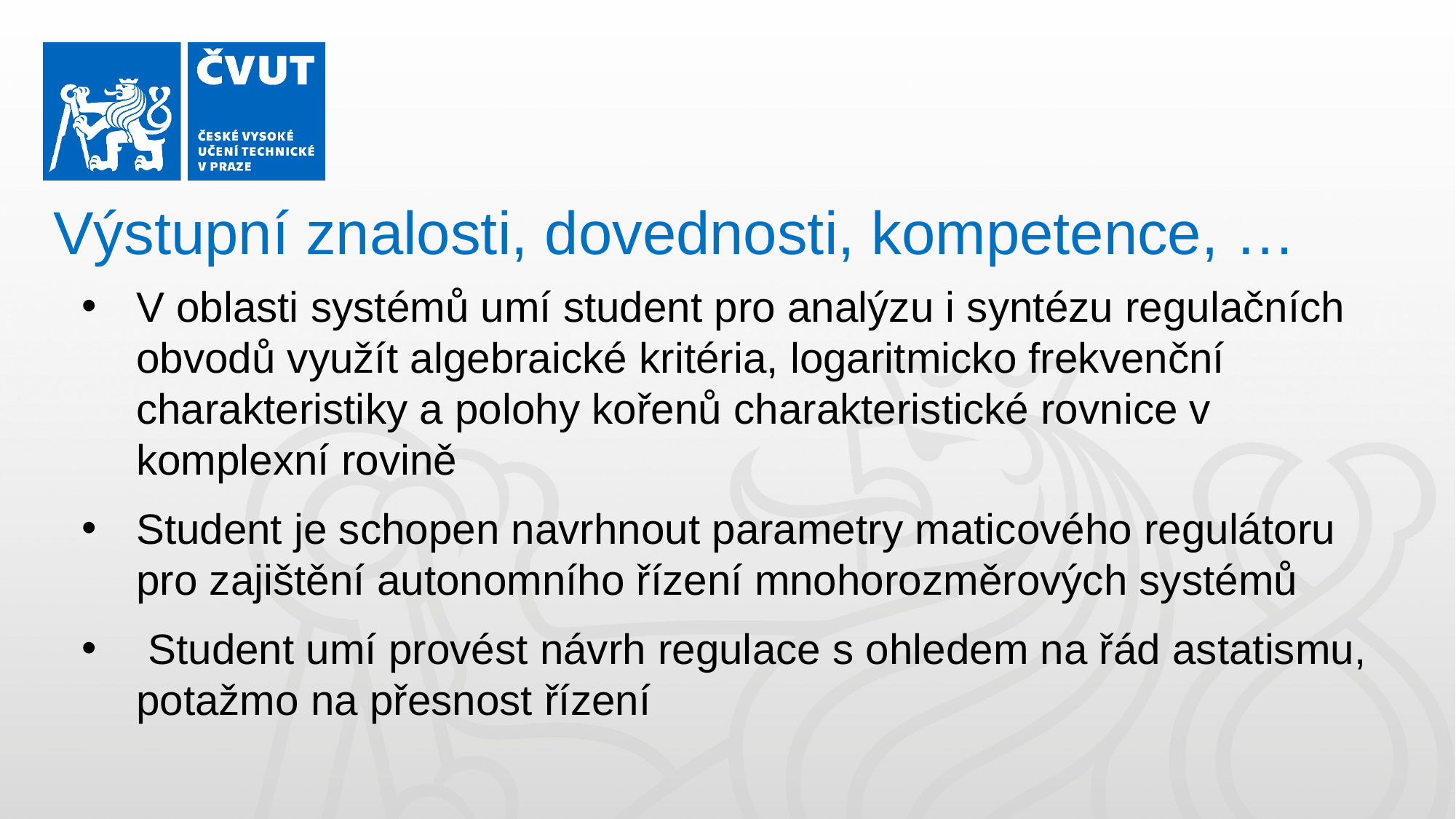

Výstupní znalosti, dovednosti, kompetence, …
V oblasti systémů umí student pro analýzu i syntézu regulačních obvodů využít algebraické kritéria, logaritmicko frekvenční charakteristiky a polohy kořenů charakteristické rovnice v komplexní rovině
Student je schopen navrhnout parametry maticového regulátoru pro zajištění autonomního řízení mnohorozměrových systémů
 Student umí provést návrh regulace s ohledem na řád astatismu, potažmo na přesnost řízení